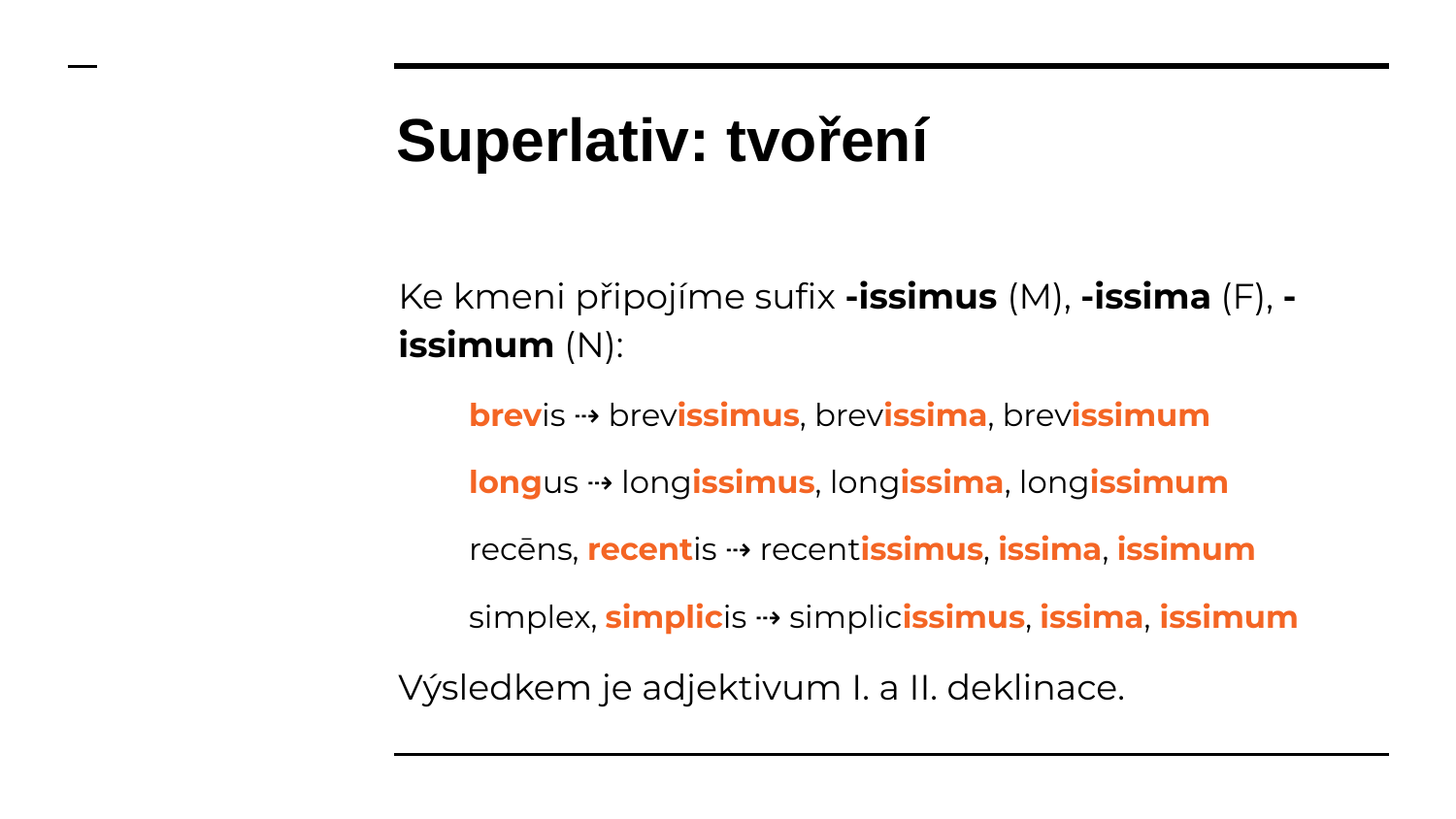

# Superlativ: tvoření
Ke kmeni připojíme sufix -issimus (M), -issima (F), -issimum (N):
brevis ⇢ brevissimus, brevissima, brevissimum
longus ⇢ longissimus, longissima, longissimum
recēns, recentis ⇢ recentissimus, issima, issimum
simplex, simplicis ⇢ simplicissimus, issima, issimum
Výsledkem je adjektivum I. a II. deklinace.